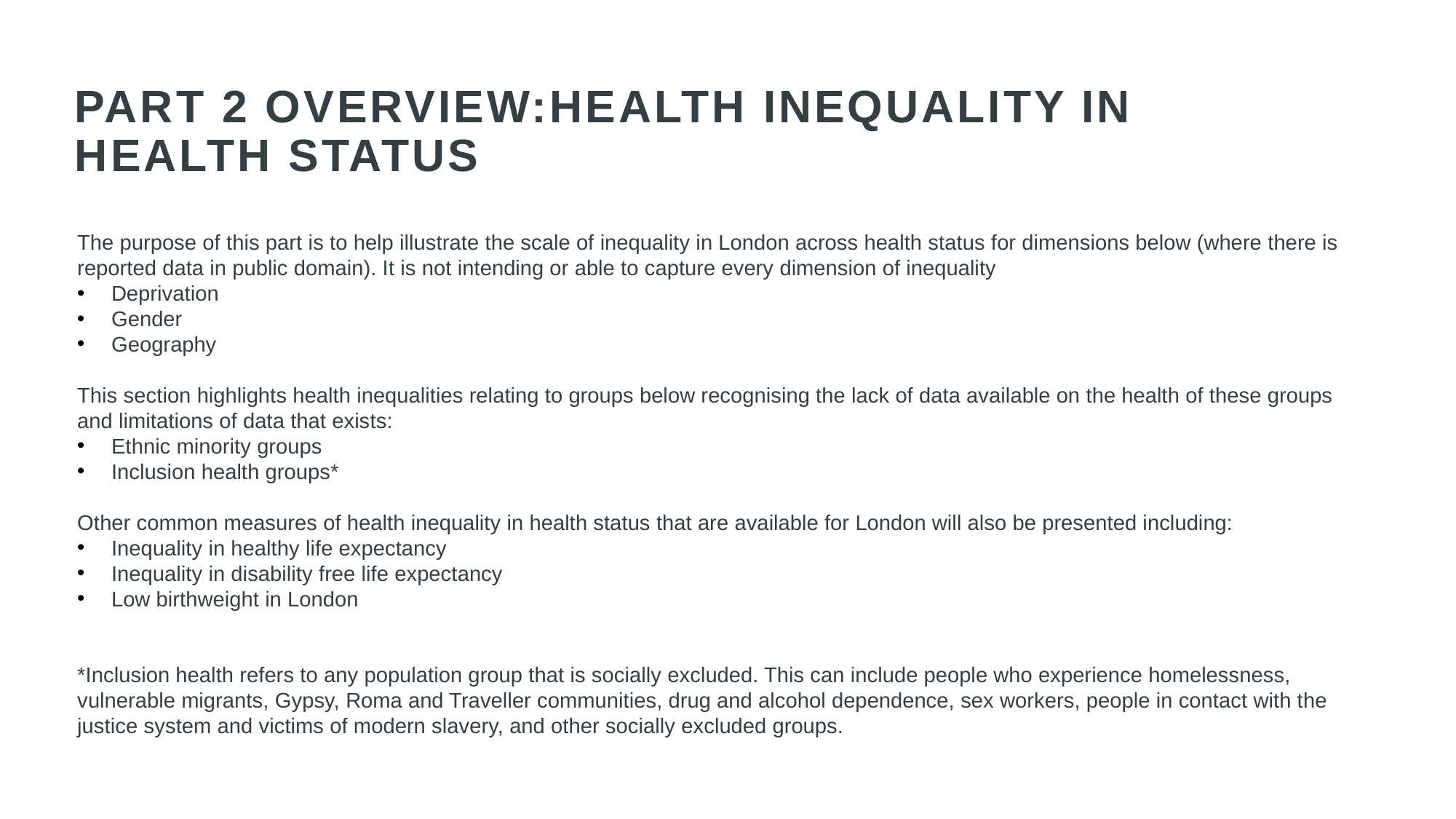

PART 2 OVERVIEW:HEALTH INEQUALITY IN HEALTH STATUS
The purpose of this part is to help illustrate the scale of inequality in London across health status for dimensions below (where there is reported data in public domain). It is not intending or able to capture every dimension of inequality
Deprivation
Gender
Geography

This section highlights health inequalities relating to groups below recognising the lack of data available on the health of these groups and limitations of data that exists:
Ethnic minority groups
Inclusion health groups*

Other common measures of health inequality in health status that are available for London will also be presented including:
Inequality in healthy life expectancy
Inequality in disability free life expectancy
Low birthweight in London

*Inclusion health refers to any population group that is socially excluded. This can include people who experience homelessness, vulnerable migrants, Gypsy, Roma and Traveller communities, drug and alcohol dependence, sex workers, people in contact with the justice system and victims of modern slavery, and other socially excluded groups.